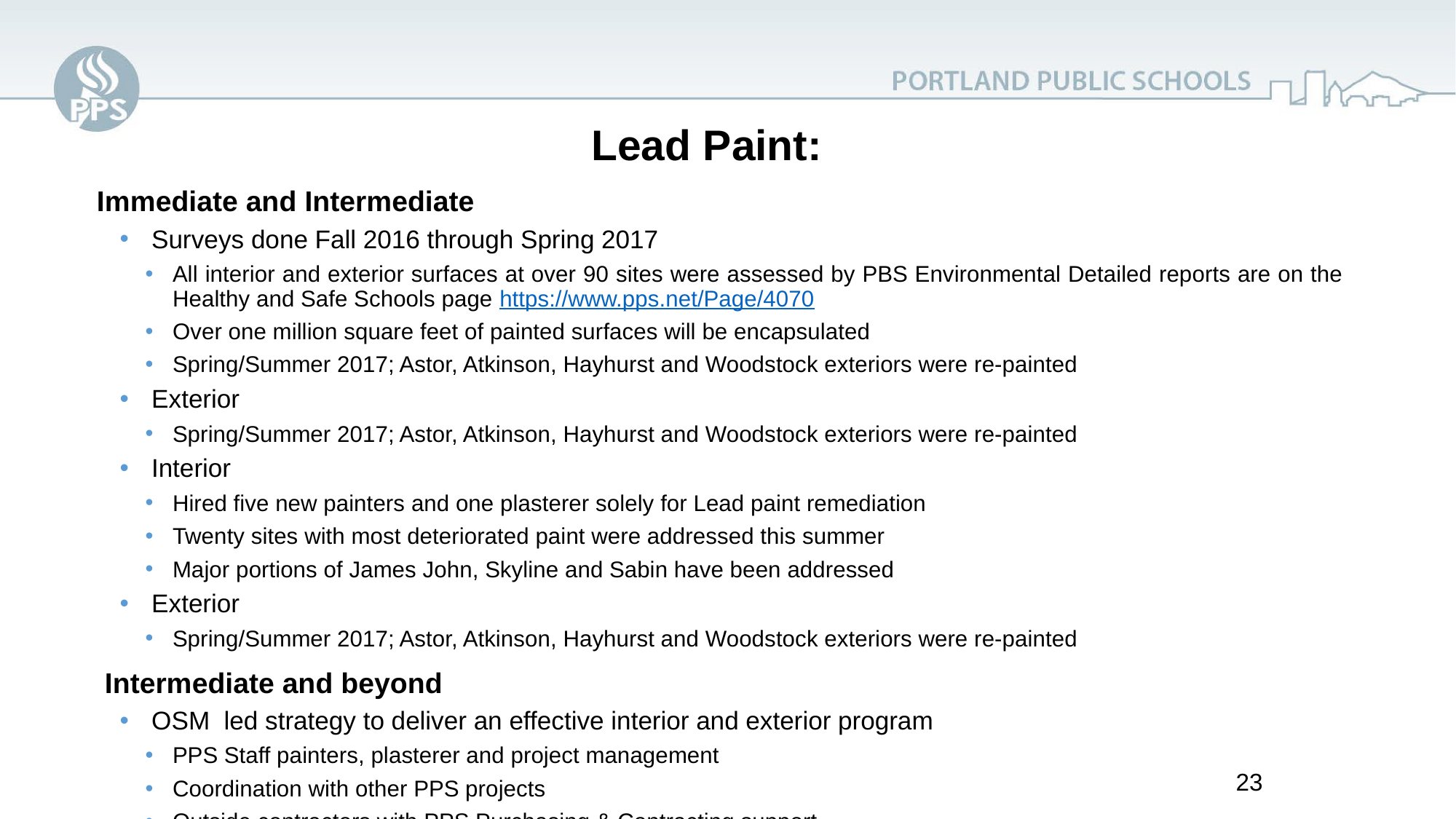

Lead Paint:
Immediate and Intermediate
Surveys done Fall 2016 through Spring 2017
All interior and exterior surfaces at over 90 sites were assessed by PBS Environmental Detailed reports are on the Healthy and Safe Schools page https://www.pps.net/Page/4070
Over one million square feet of painted surfaces will be encapsulated
Spring/Summer 2017; Astor, Atkinson, Hayhurst and Woodstock exteriors were re-painted
Exterior
Spring/Summer 2017; Astor, Atkinson, Hayhurst and Woodstock exteriors were re-painted
Interior
Hired five new painters and one plasterer solely for Lead paint remediation
Twenty sites with most deteriorated paint were addressed this summer
Major portions of James John, Skyline and Sabin have been addressed
Exterior
Spring/Summer 2017; Astor, Atkinson, Hayhurst and Woodstock exteriors were re-painted
 Intermediate and beyond
OSM  led strategy to deliver an effective interior and exterior program
PPS Staff painters, plasterer and project management
Coordination with other PPS projects
Outside contractors with PPS Purchasing & Contracting support

23